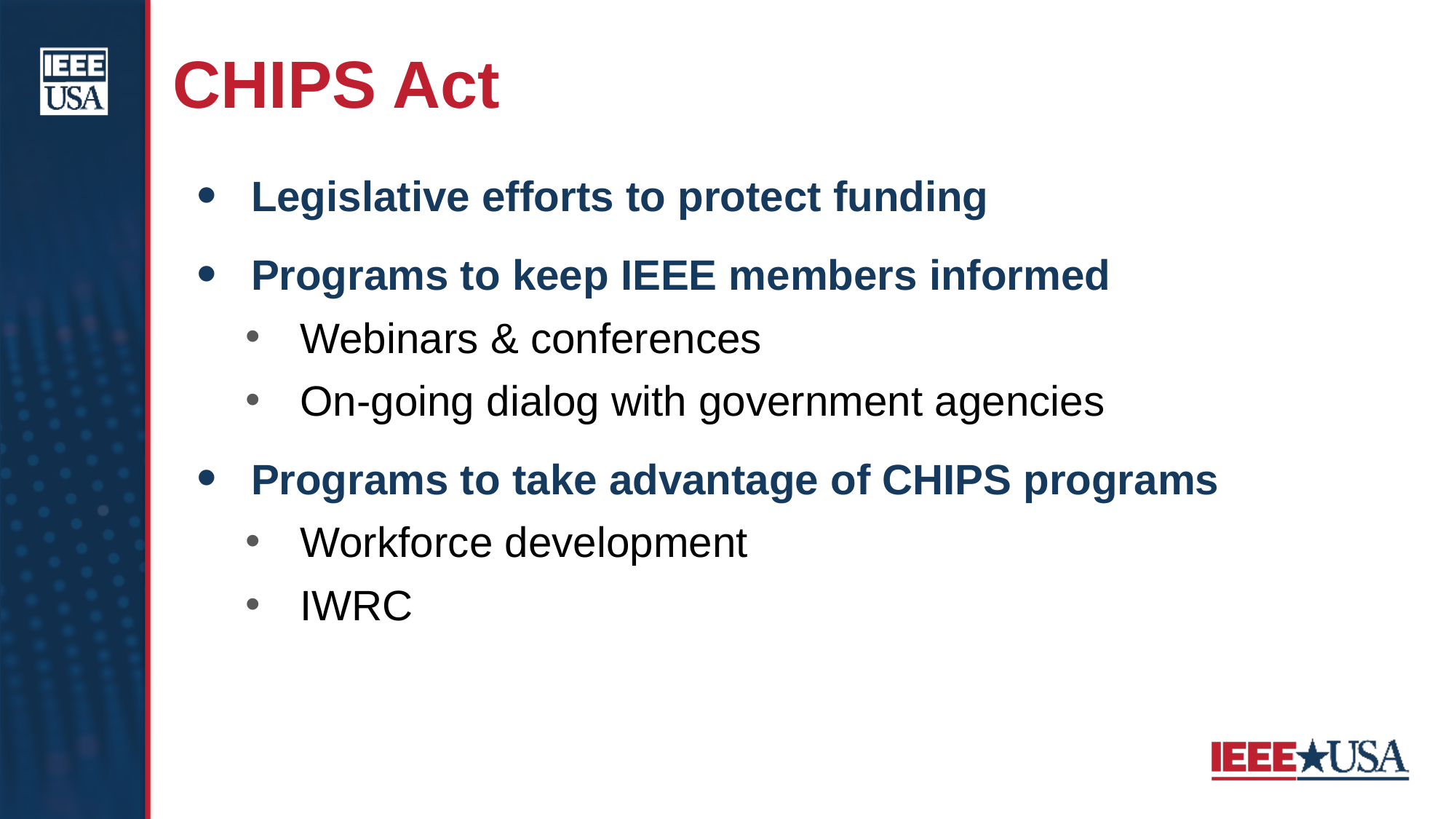

# CHIPS Act
Legislative efforts to protect funding
Programs to keep IEEE members informed
Webinars & conferences
On-going dialog with government agencies
Programs to take advantage of CHIPS programs
Workforce development
IWRC